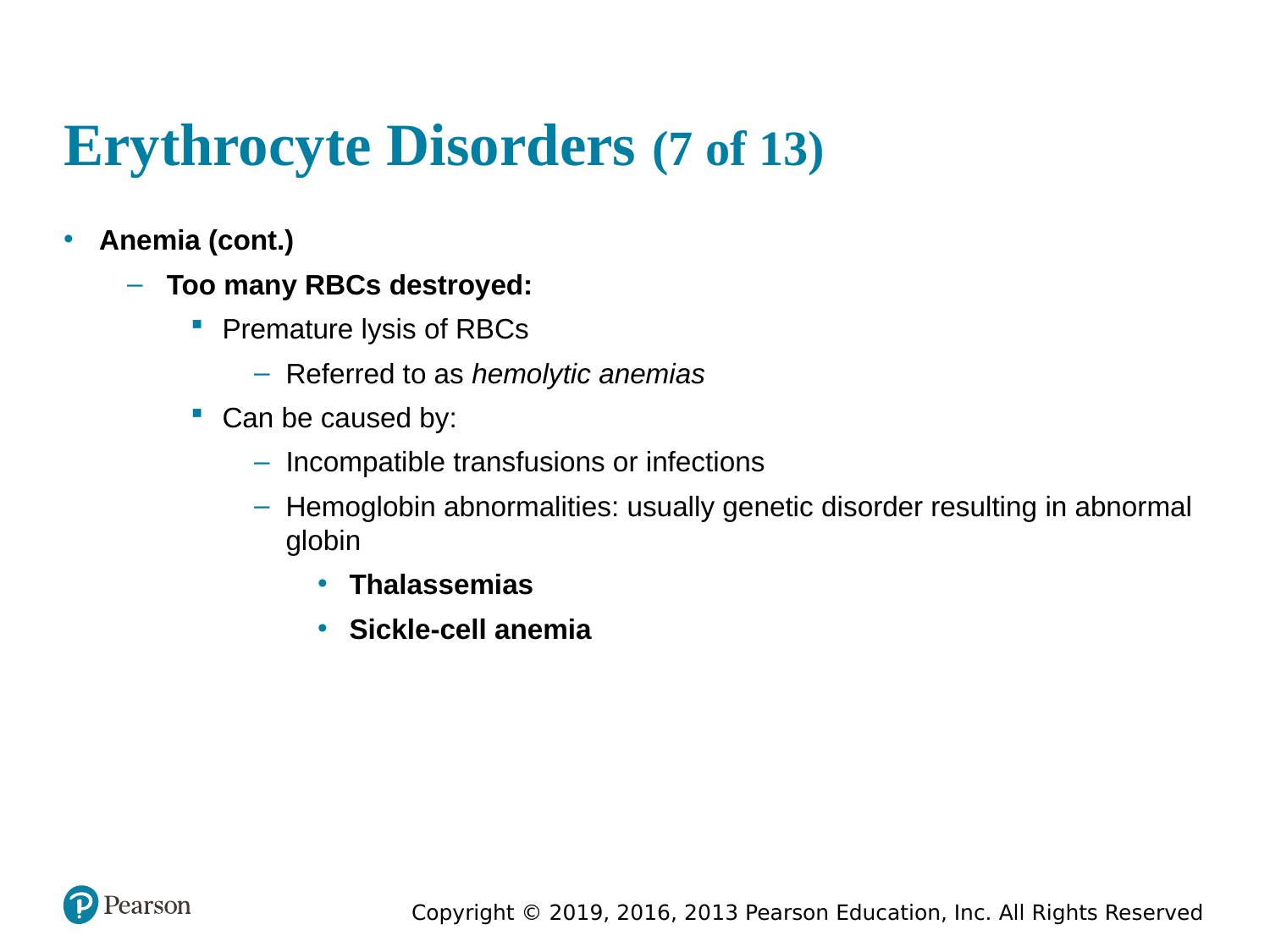

# Erythrocyte Disorders (7 of 13)
Anemia (cont.)
Too many RBCs destroyed:
Premature lysis of RBCs
Referred to as hemolytic anemias
Can be caused by:
Incompatible transfusions or infections
Hemoglobin abnormalities: usually genetic disorder resulting in abnormal globin
Thalassemias
Sickle-cell anemia